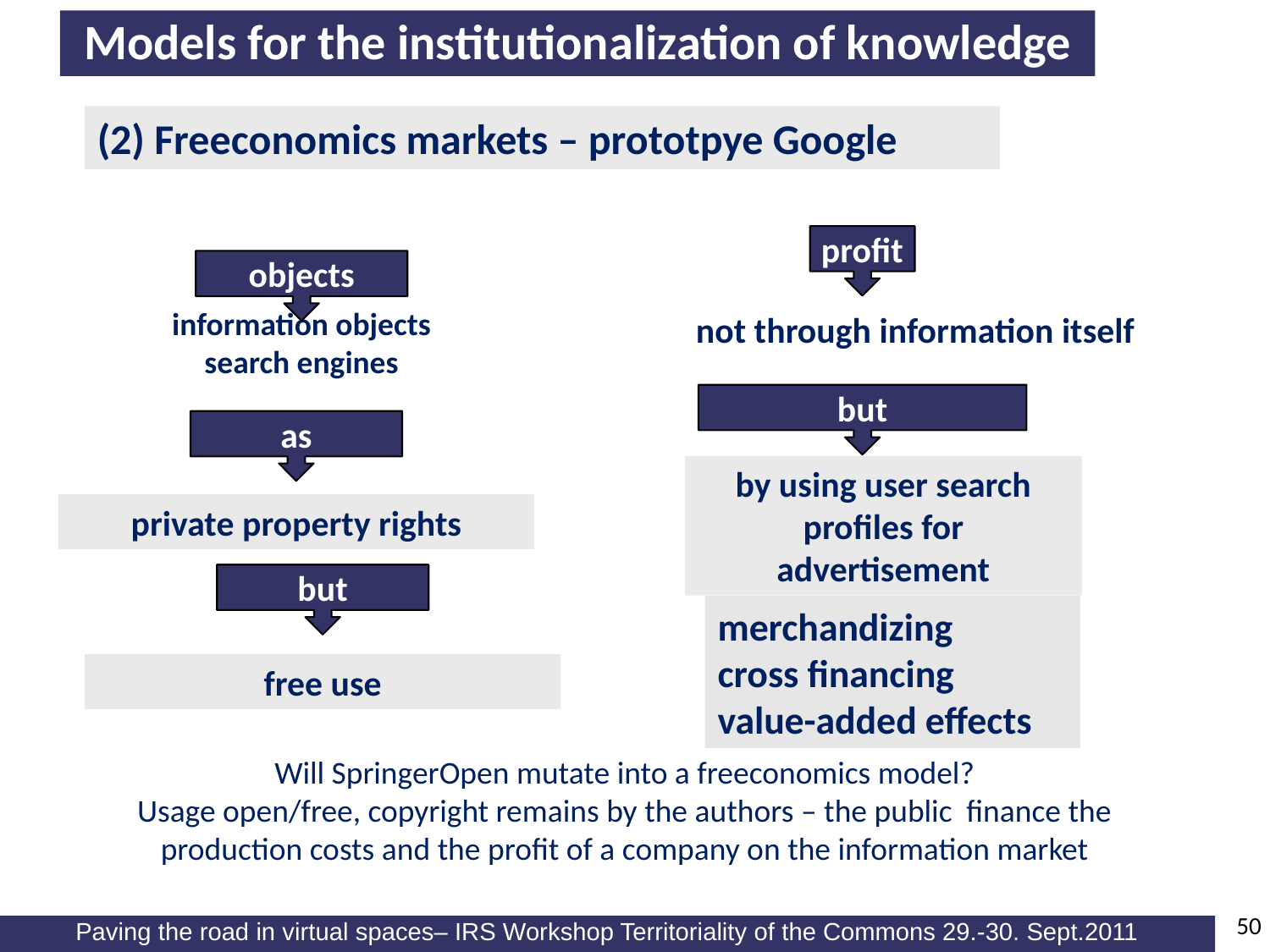

Models for the institutionalization of knowledge
(2) Freeconomics markets – prototpye Google
profit
objects
information objects
search engines
not through information itself
but
by using user search profiles for advertisement
as
private property rights
but
free use
merchandizing
cross financing
value-added effects
Will SpringerOpen mutate into a freeconomics model?
Usage open/free, copyright remains by the authors – the public  finance the production costs and the profit of a company on the information market

50